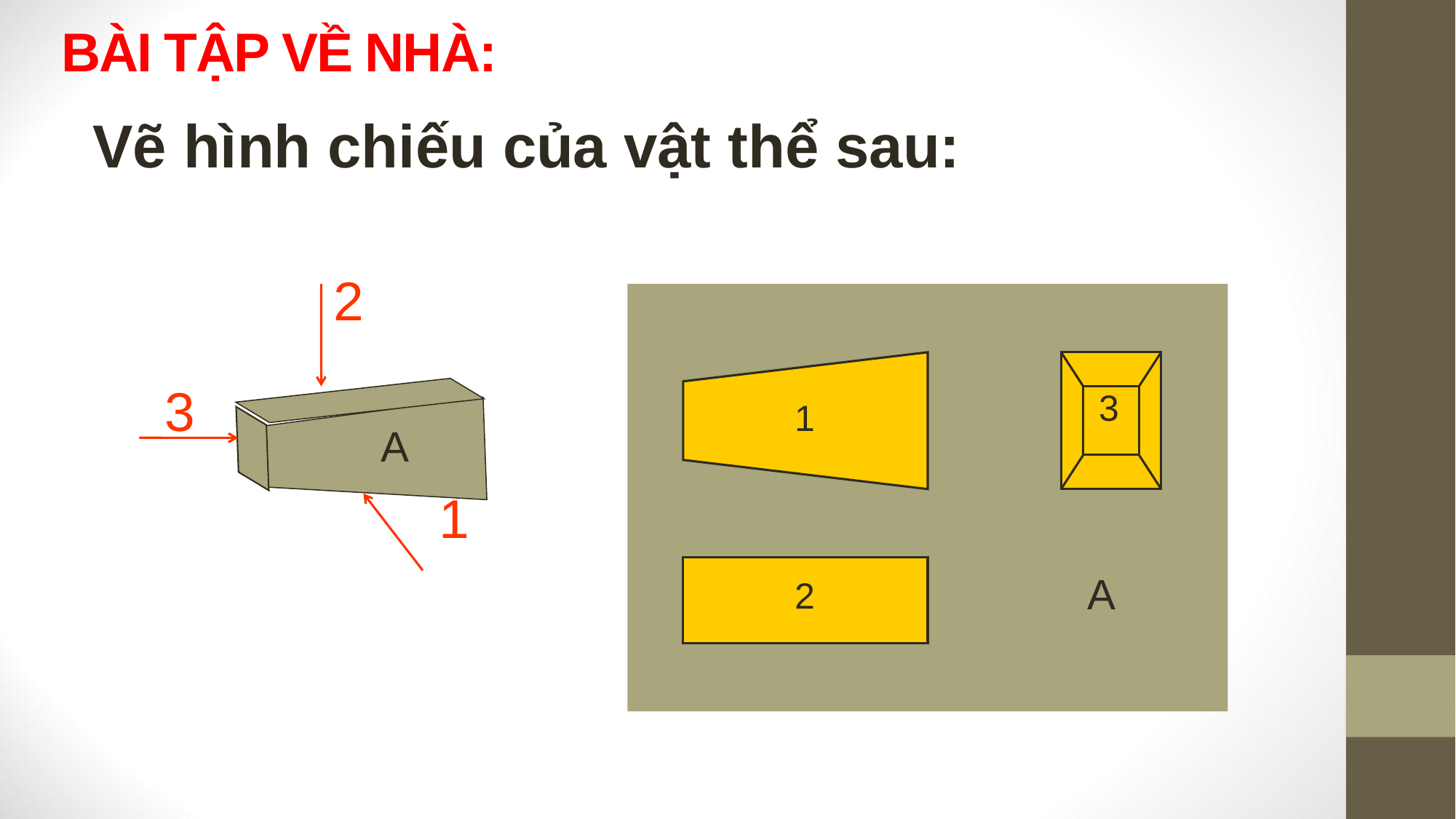

# BÀI TẬP VỀ NHÀ:
Vẽ hình chiếu của vật thể sau:
2

3
1

A
2
3

A

1